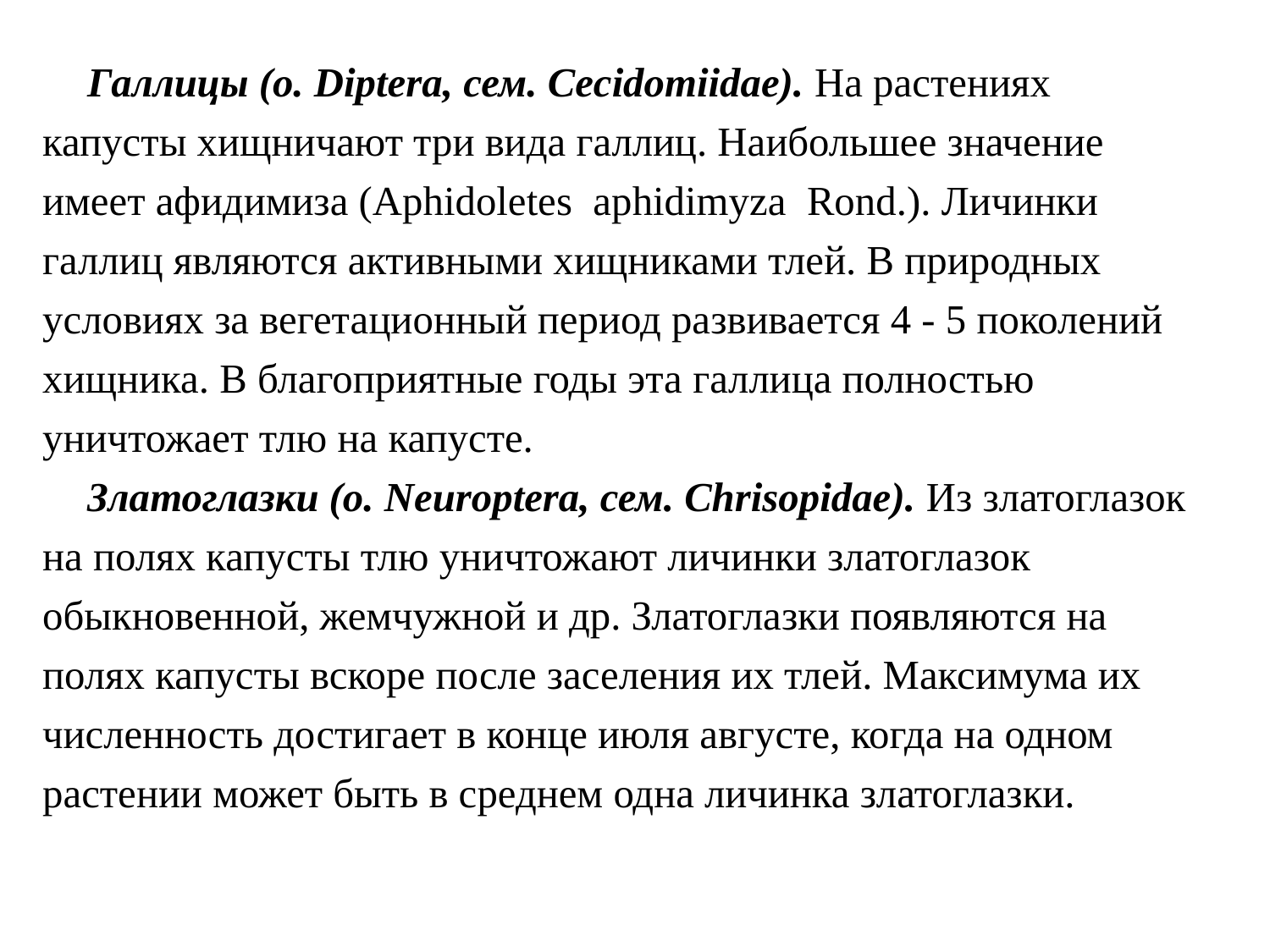

Галлицы (о. Diptera, сем. Cecidomiidae). На растениях капусты хищничают три вида галлиц. Наибольшее значение имеет афидимиза (Aphidoletes  aphidimyza  Rond.). Личинки галлиц являются активными хищниками тлей. В природных условиях за вегетационный период развивается 4 - 5 поколений хищника. В благоприятные годы эта галлица полностью уничтожает тлю на капусте.
Златоглазки (о. Neuroptera, сем. Chrisopidae). Из златоглазок на полях капусты тлю уничтожают личинки златоглазок обыкновенной, жемчужной и др. Златоглазки появляются на полях капусты вскоре после заселения их тлей. Максимума их численность достигает в конце июля августе, когда на одном растении может быть в среднем одна личинка златоглазки.